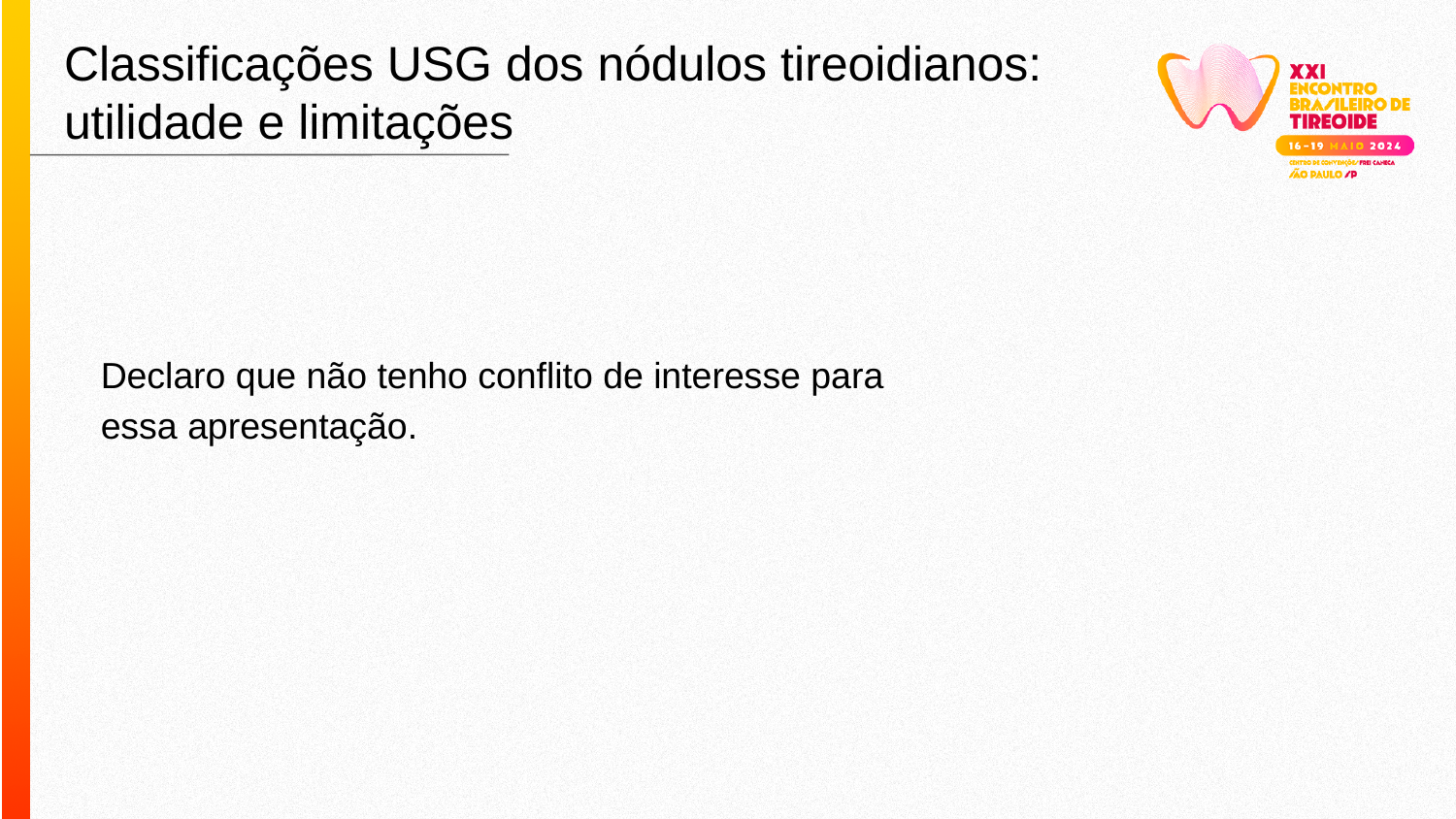

Classificações USG dos nódulos tireoidianos: utilidade e limitações
Declaro que não tenho conflito de interesse para essa apresentação.